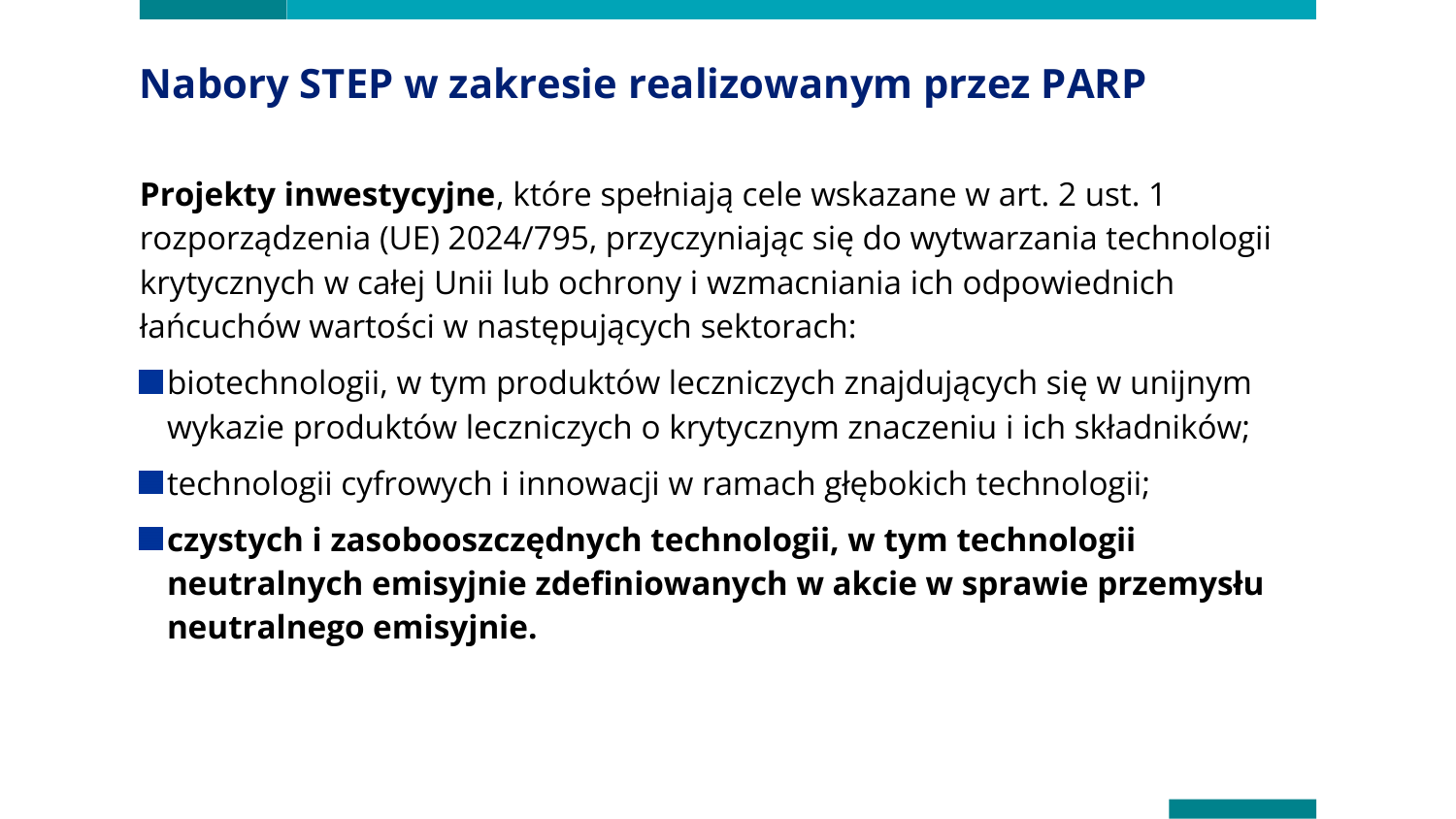

# Nabory STEP w zakresie realizowanym przez PARP
Projekty inwestycyjne, które spełniają cele wskazane w art. 2 ust. 1 rozporządzenia (UE) 2024/795, przyczyniając się do wytwarzania technologii krytycznych w całej Unii lub ochrony i wzmacniania ich odpowiednich łańcuchów wartości w następujących sektorach:
biotechnologii, w tym produktów leczniczych znajdujących się w unijnym wykazie produktów leczniczych o krytycznym znaczeniu i ich składników;
technologii cyfrowych i innowacji w ramach głębokich technologii;
czystych i zasobooszczędnych technologii, w tym technologii neutralnych emisyjnie zdefiniowanych w akcie w sprawie przemysłu neutralnego emisyjnie.